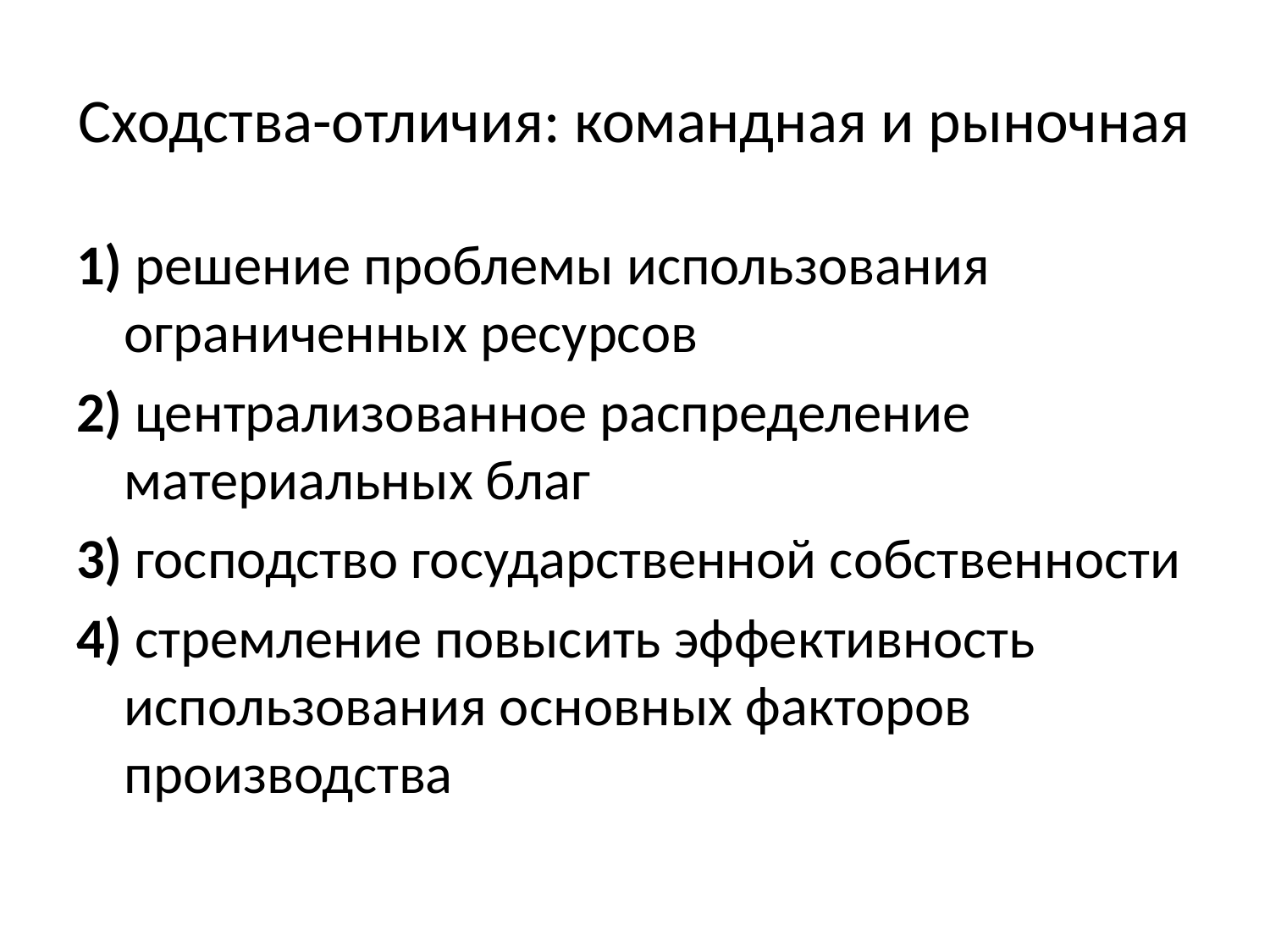

# Сходства-отличия: командная и рыночная
1) решение проблемы использования ограниченных ресурсов
2) централизованное распределение материальных благ
3) господство государственной собственности
4) стремление повысить эффективность использования основных факторов производства